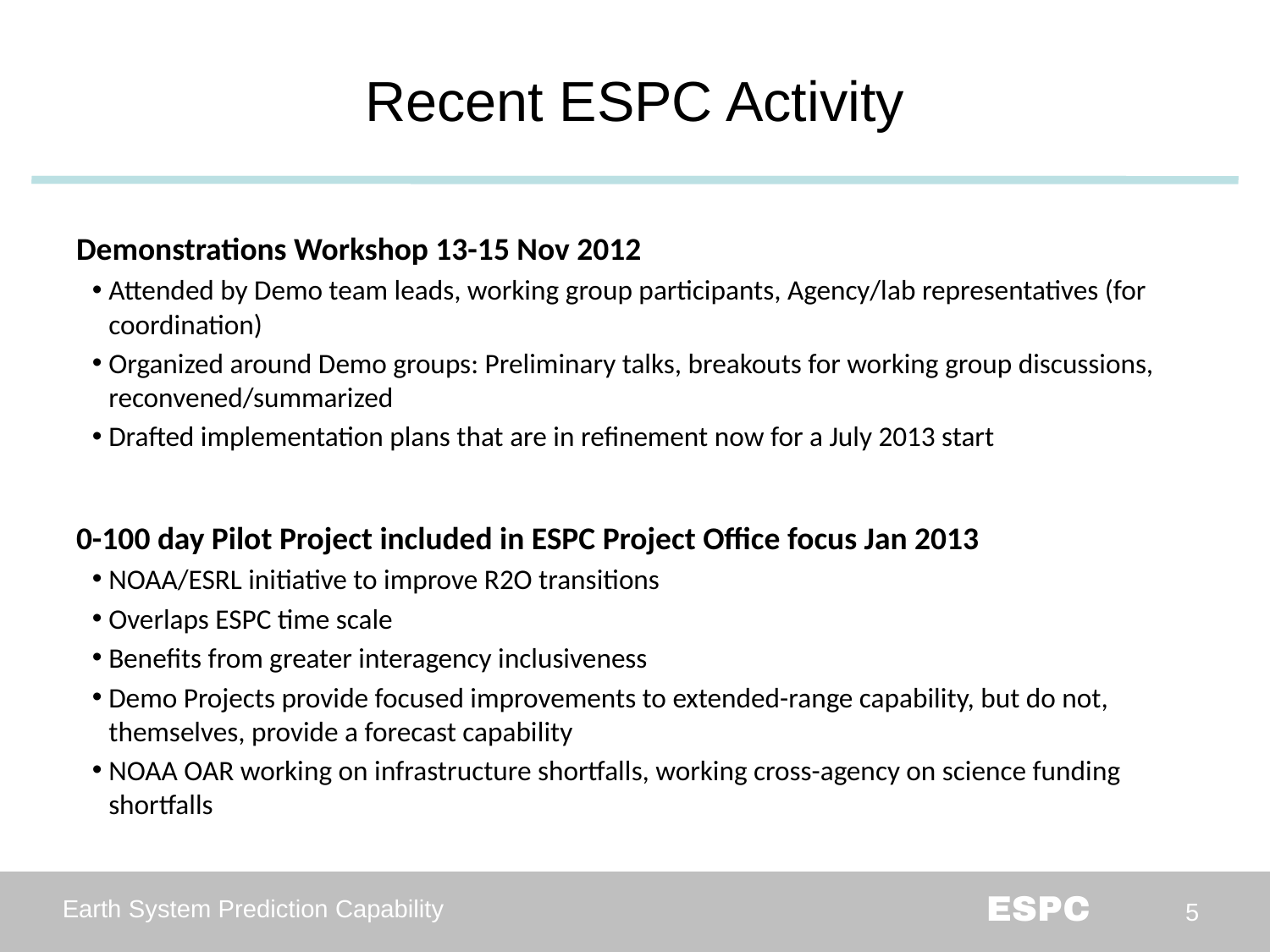

# Recent ESPC Activity

Demonstrations Workshop 13-15 Nov 2012
Attended by Demo team leads, working group participants, Agency/lab representatives (for coordination)
Organized around Demo groups: Preliminary talks, breakouts for working group discussions, reconvened/summarized
Drafted implementation plans that are in refinement now for a July 2013 start

0-100 day Pilot Project included in ESPC Project Office focus Jan 2013
NOAA/ESRL initiative to improve R2O transitions
Overlaps ESPC time scale
Benefits from greater interagency inclusiveness
Demo Projects provide focused improvements to extended-range capability, but do not, themselves, provide a forecast capability
NOAA OAR working on infrastructure shortfalls, working cross-agency on science funding shortfalls